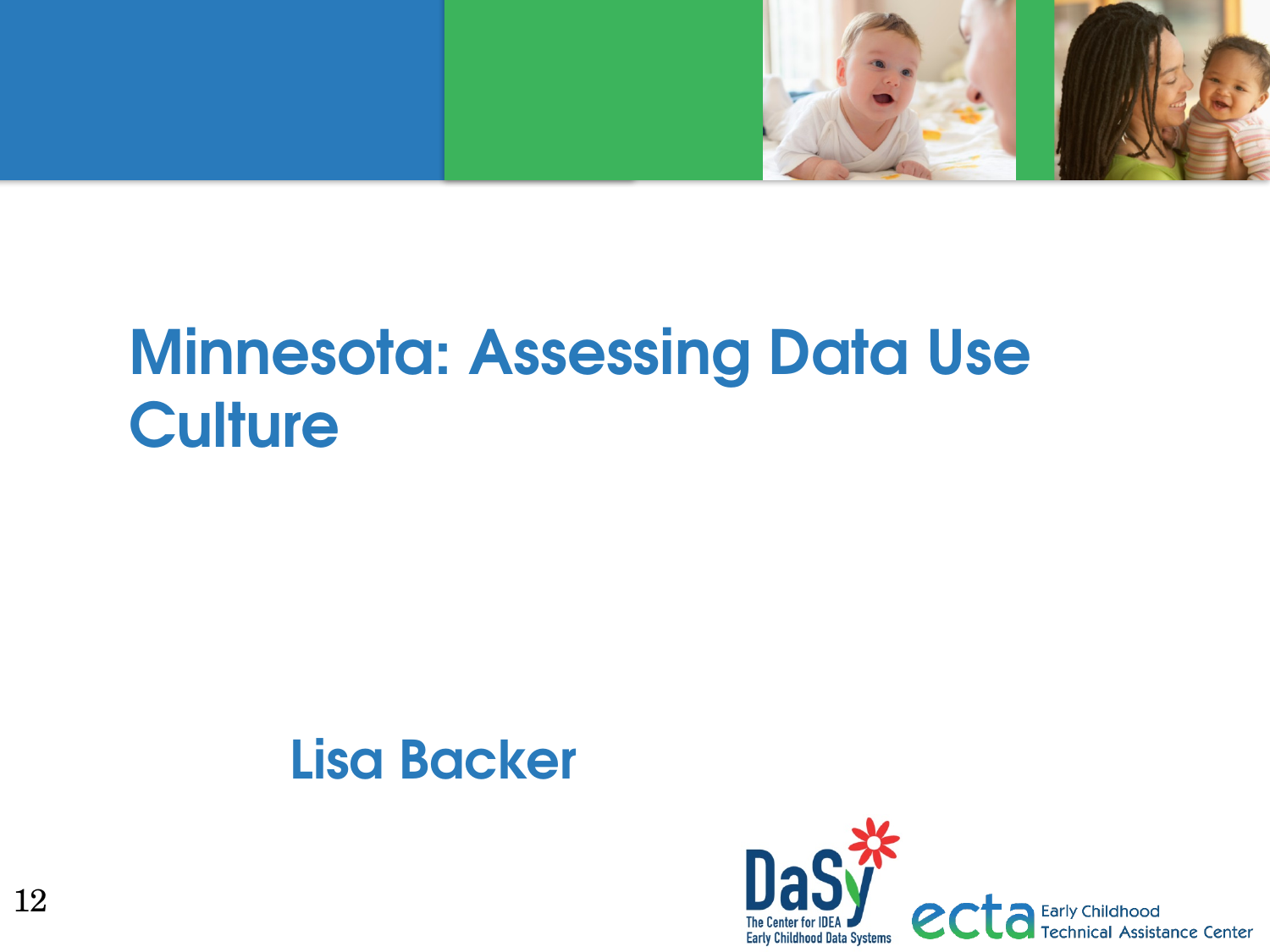

# Minnesota: Assessing Data Use Culture
Lisa Backer

12